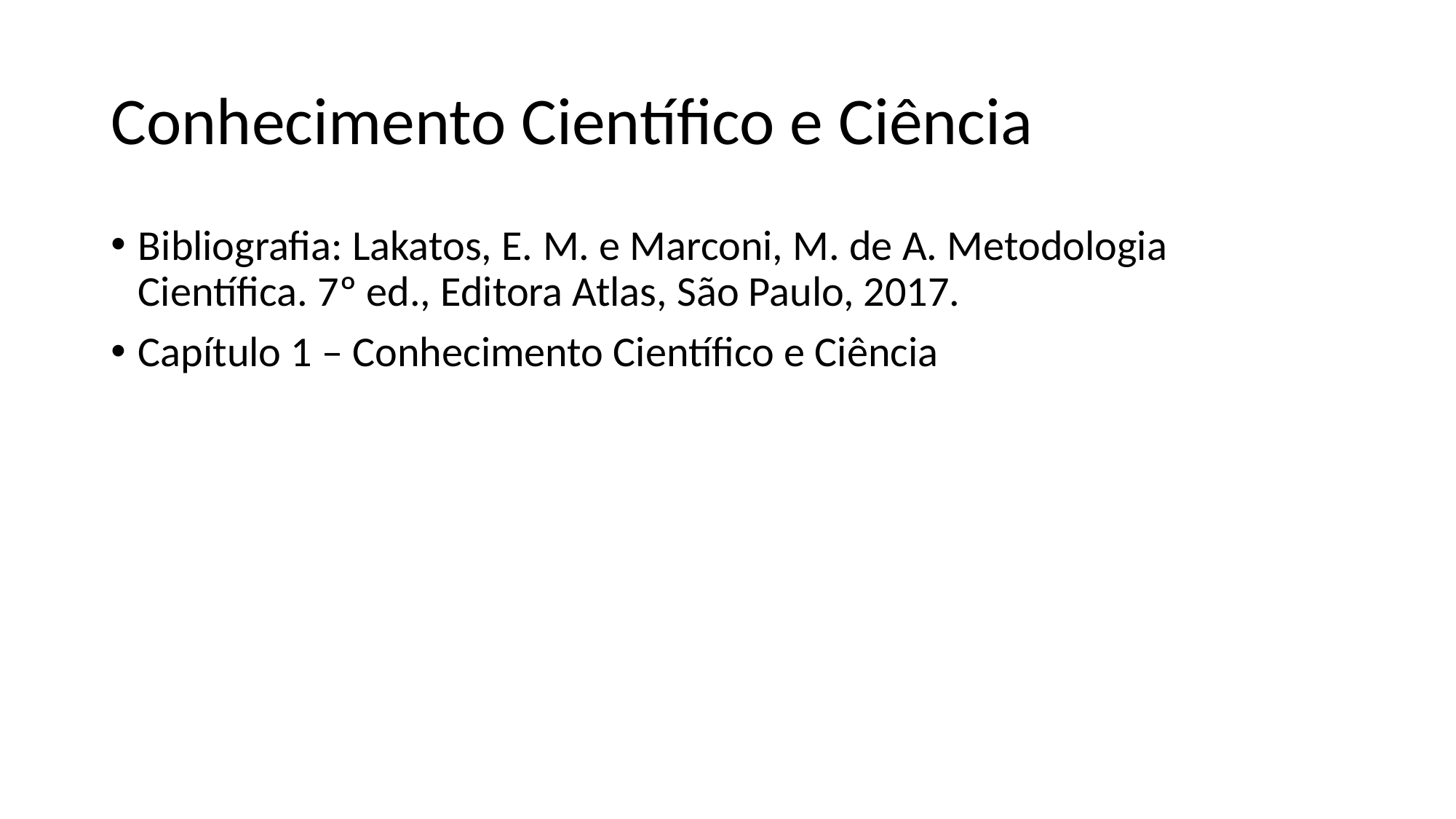

# Conhecimento Científico e Ciência
Bibliografia: Lakatos, E. M. e Marconi, M. de A. Metodologia Científica. 7º ed., Editora Atlas, São Paulo, 2017.
Capítulo 1 – Conhecimento Científico e Ciência